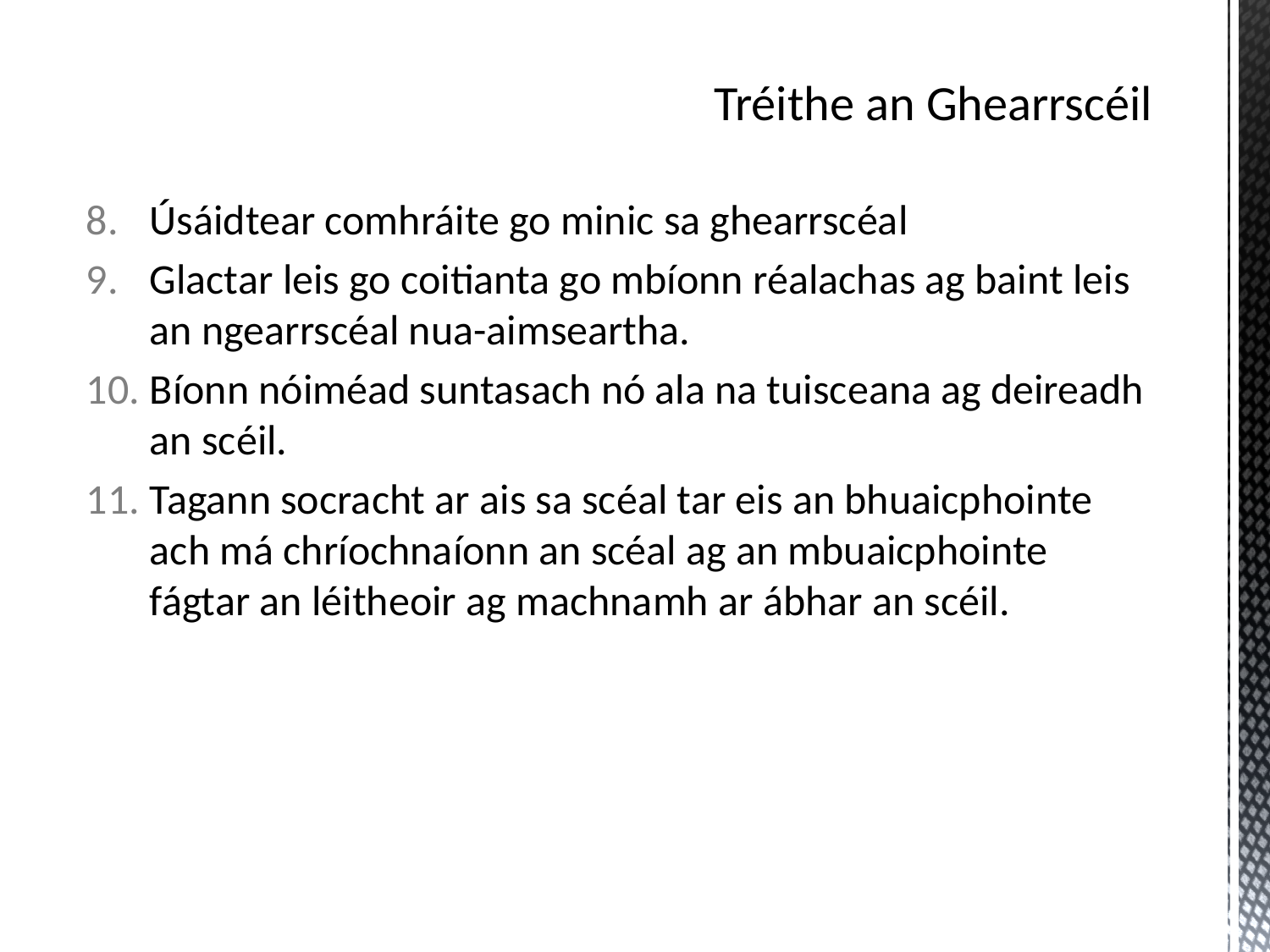

# Tréithe an Ghearrscéil
Úsáidtear comhráite go minic sa ghearrscéal
Glactar leis go coitianta go mbíonn réalachas ag baint leis an ngearrscéal nua-aimseartha.
Bíonn nóiméad suntasach nó ala na tuisceana ag deireadh an scéil.
Tagann socracht ar ais sa scéal tar eis an bhuaicphointe ach má chríochnaíonn an scéal ag an mbuaicphointe fágtar an léitheoir ag machnamh ar ábhar an scéil.